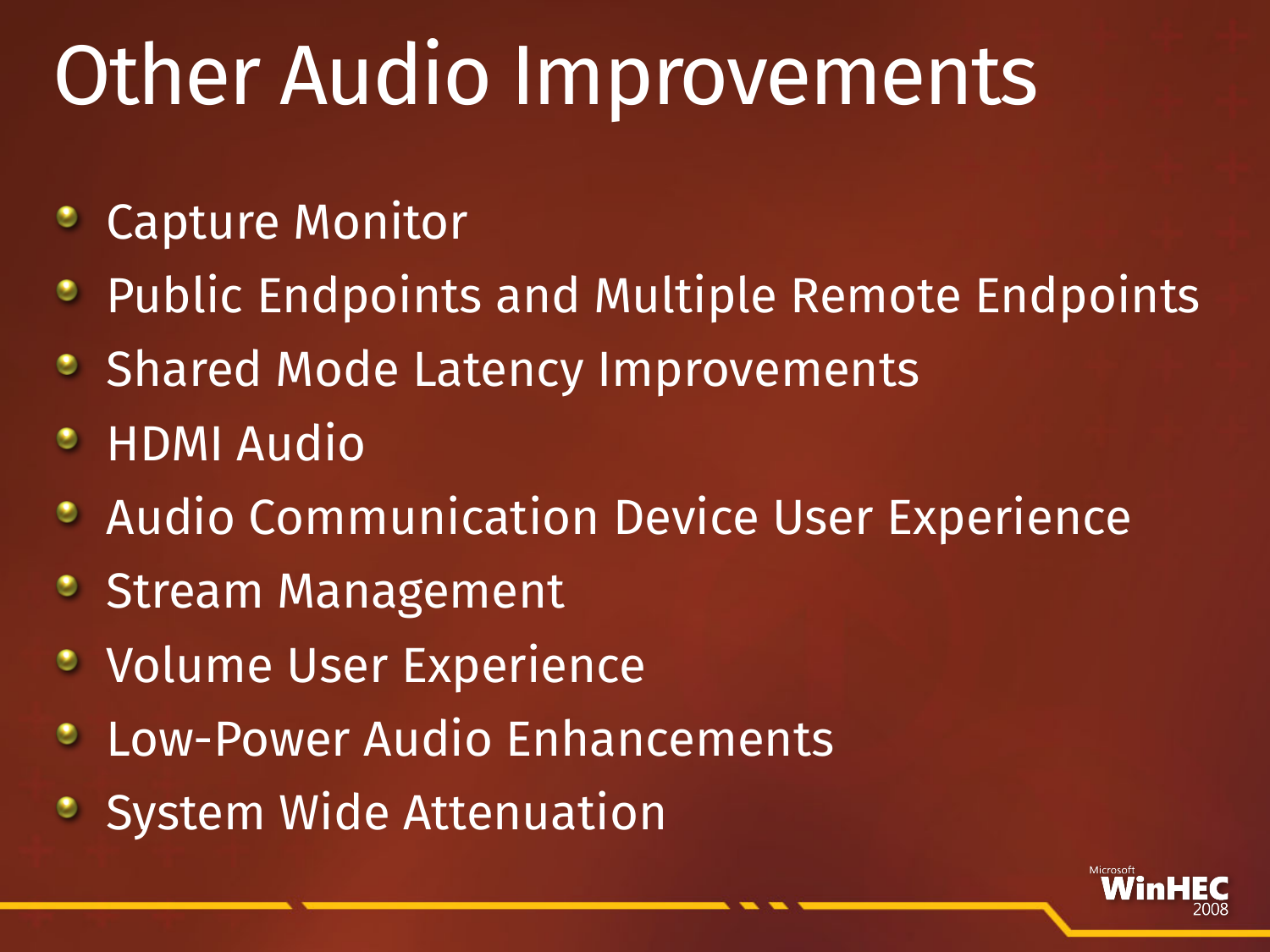

# Other Audio Improvements
Capture Monitor
Public Endpoints and Multiple Remote Endpoints
Shared Mode Latency Improvements
HDMI Audio
Audio Communication Device User Experience
Stream Management
Volume User Experience
Low-Power Audio Enhancements
System Wide Attenuation